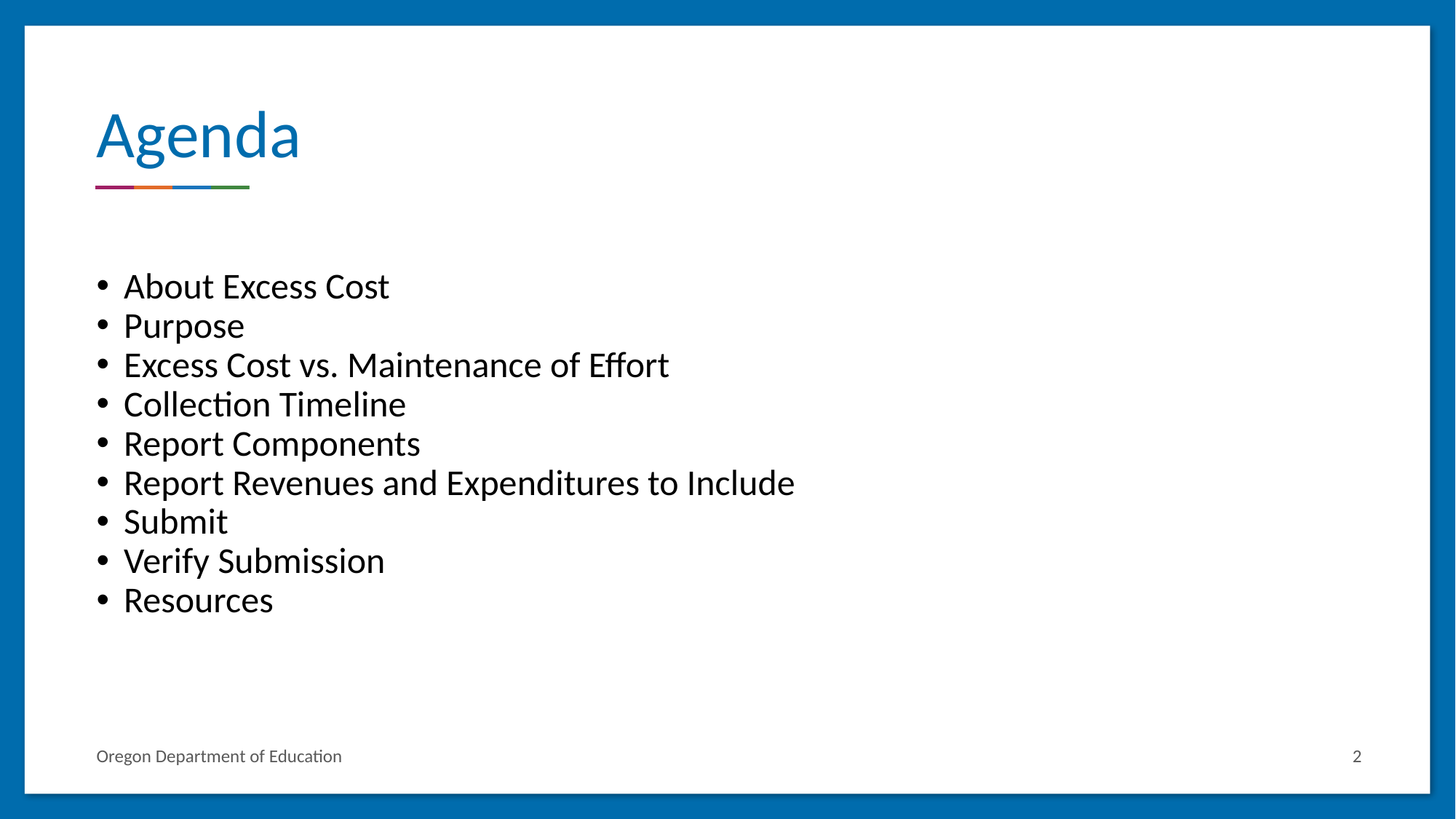

# Agenda

About Excess Cost
Purpose
Excess Cost vs. Maintenance of Effort
Collection Timeline
Report Components
Report Revenues and Expenditures to Include
Submit
Verify Submission
Resources

Oregon Department of Education
2